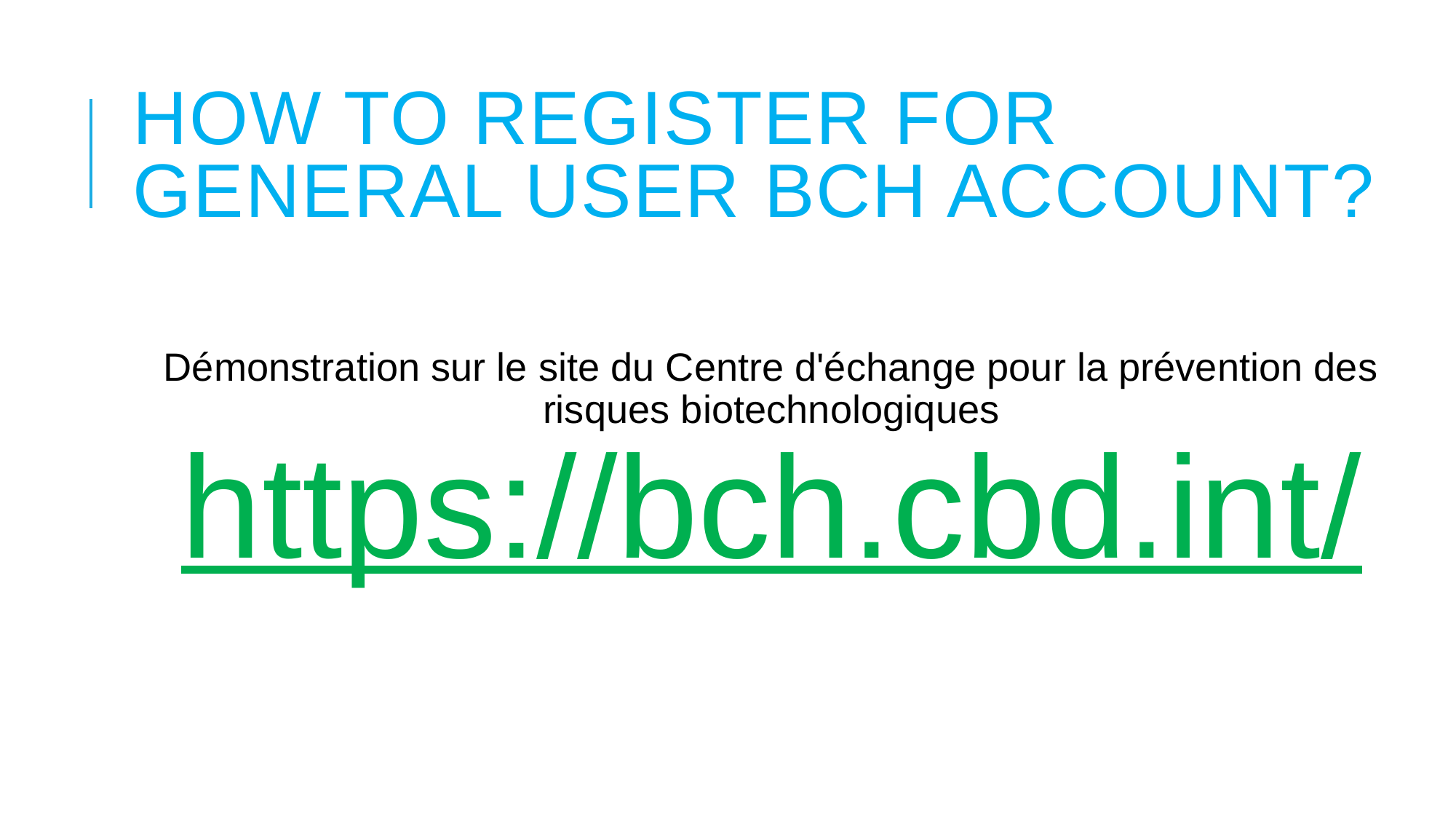

# How to register for General user BCH account?

Démonstration sur le site du Centre d'échange pour la prévention des risques biotechnologiques https://bch.cbd.int/